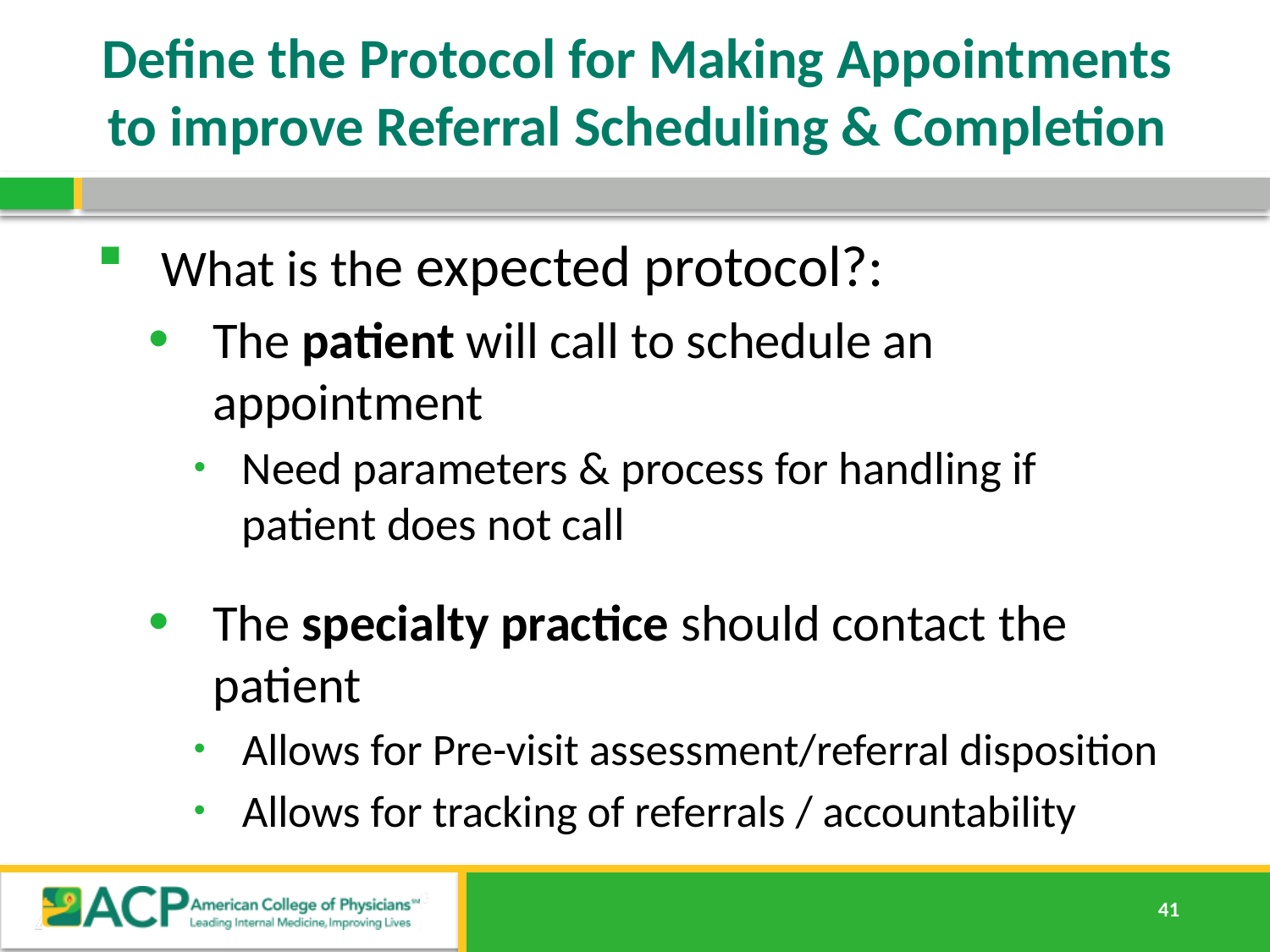

# Define the Protocol for Making Appointments to improve Referral Scheduling & Completion
What is the expected protocol?:
The patient will call to schedule an appointment
Need parameters & process for handling if patient does not call

The specialty practice should contact the patient
Allows for Pre-visit assessment/referral disposition
Allows for tracking of referrals / accountability